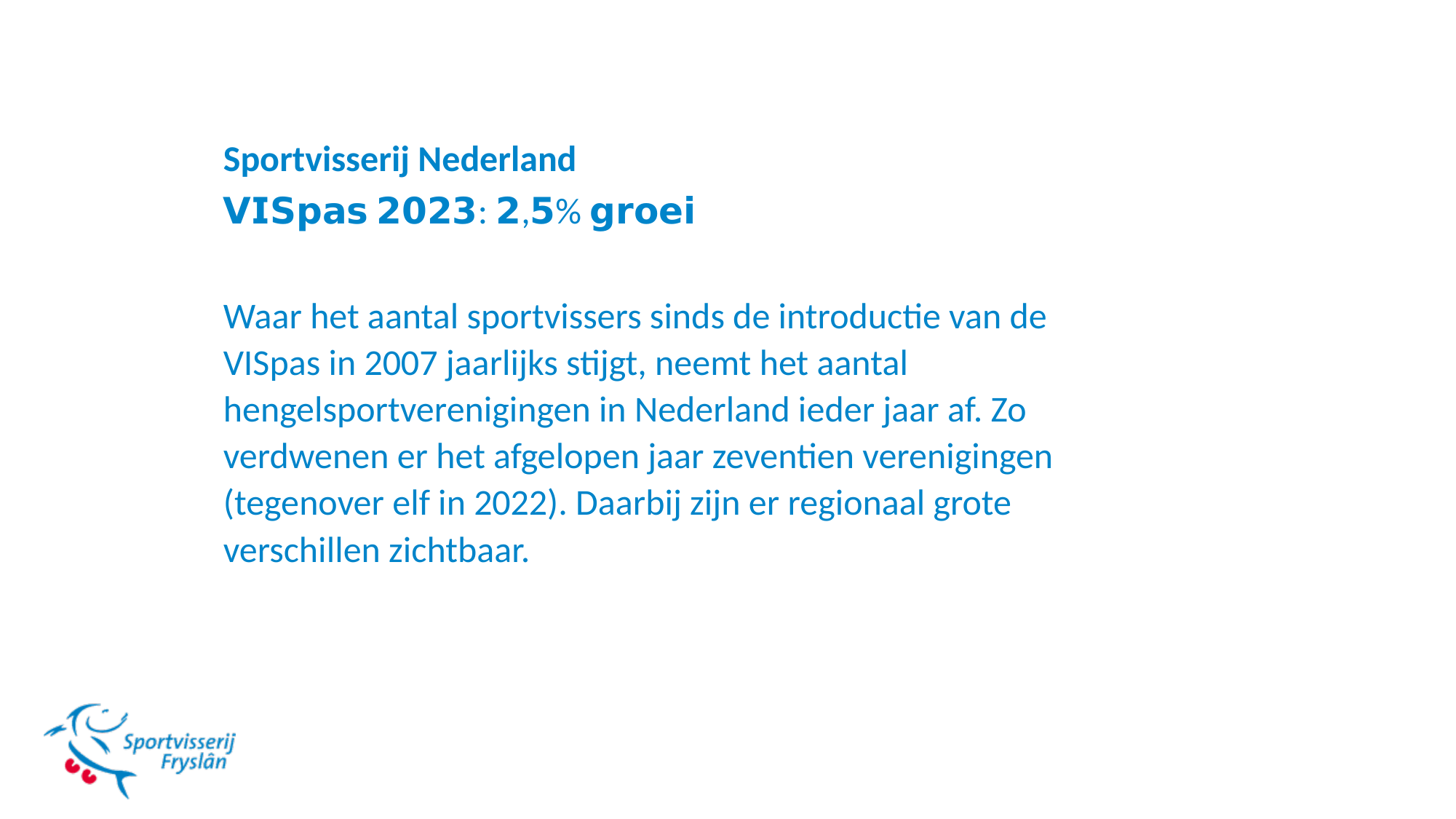

Sportvisserij Nederland
𝗩𝗜𝗦𝗽𝗮𝘀 𝟮𝟬𝟮𝟯: 𝟮,𝟱% 𝗴𝗿𝗼𝗲𝗶

Waar het aantal sportvissers sinds de introductie van de VISpas in 2007 jaarlijks stijgt, neemt het aantal hengelsportverenigingen in Nederland ieder jaar af. Zo verdwenen er het afgelopen jaar zeventien verenigingen (tegenover elf in 2022). Daarbij zijn er regionaal grote verschillen zichtbaar.